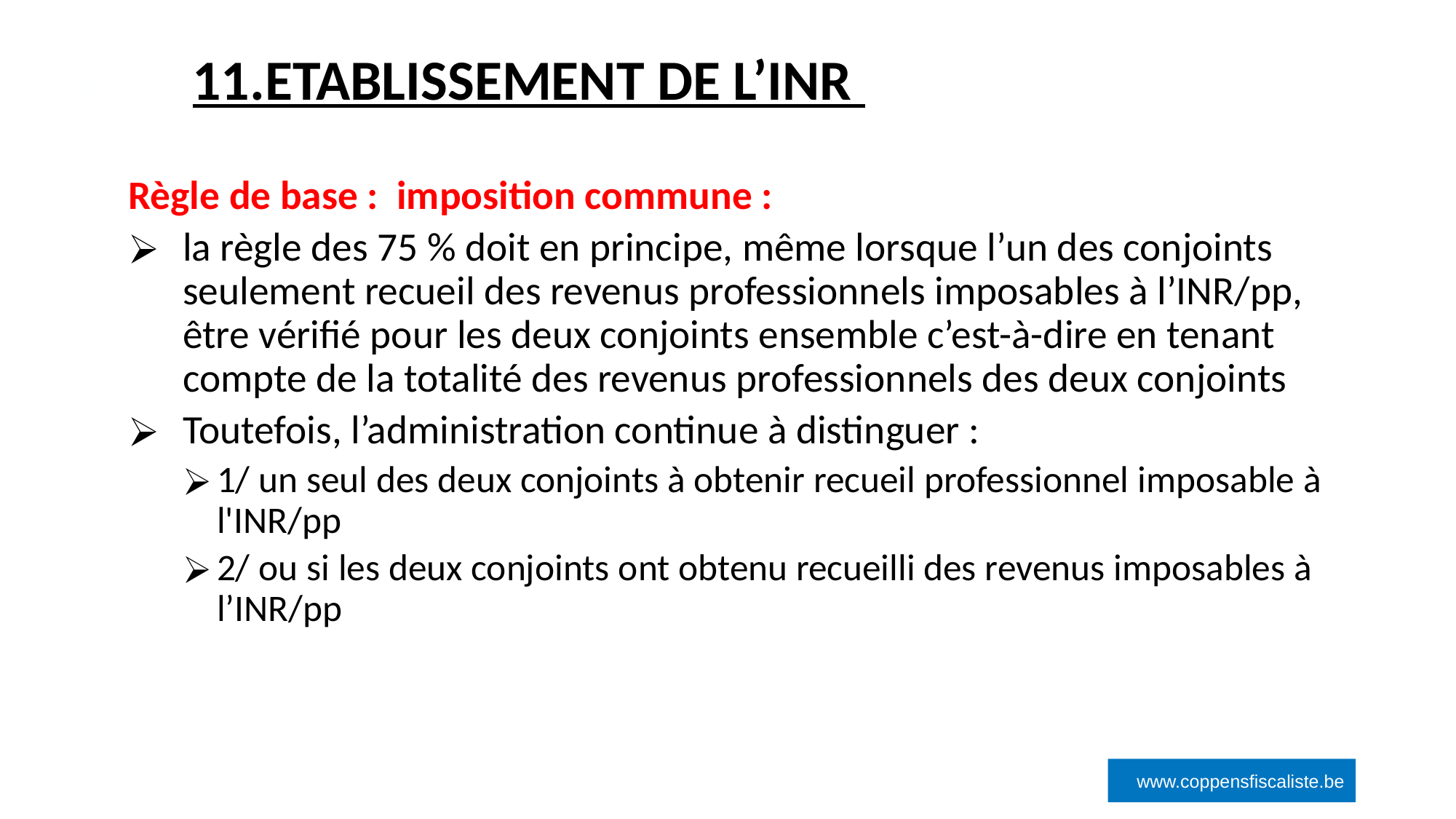

# 11.ETABLISSEMENT DE L’INR
64
Règle de base :  imposition commune :
la règle des 75 % doit en principe, même lorsque l’un des conjoints seulement recueil des revenus professionnels imposables à l’INR/pp, être vérifié pour les deux conjoints ensemble c’est-à-dire en tenant compte de la totalité des revenus professionnels des deux conjoints
Toutefois, l’administration continue à distinguer :
1/ un seul des deux conjoints à obtenir recueil professionnel imposable à l'INR/pp
2/ ou si les deux conjoints ont obtenu recueilli des revenus imposables à l’INR/pp
www.coppensfiscaliste.be